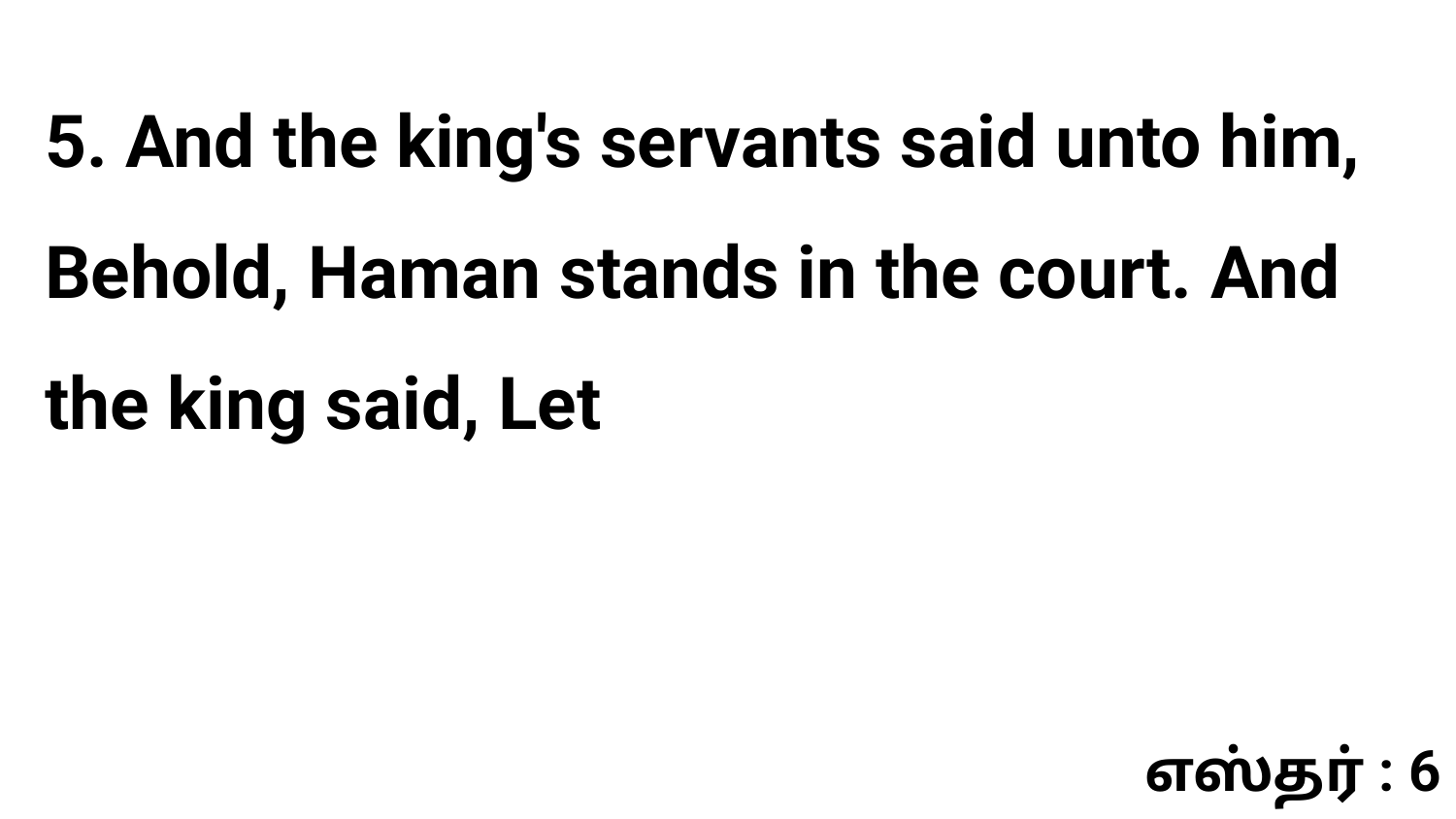

5. And the king's servants said unto him, Behold, Haman stands in the court. And the king said, Let
எஸ்தர் : 6